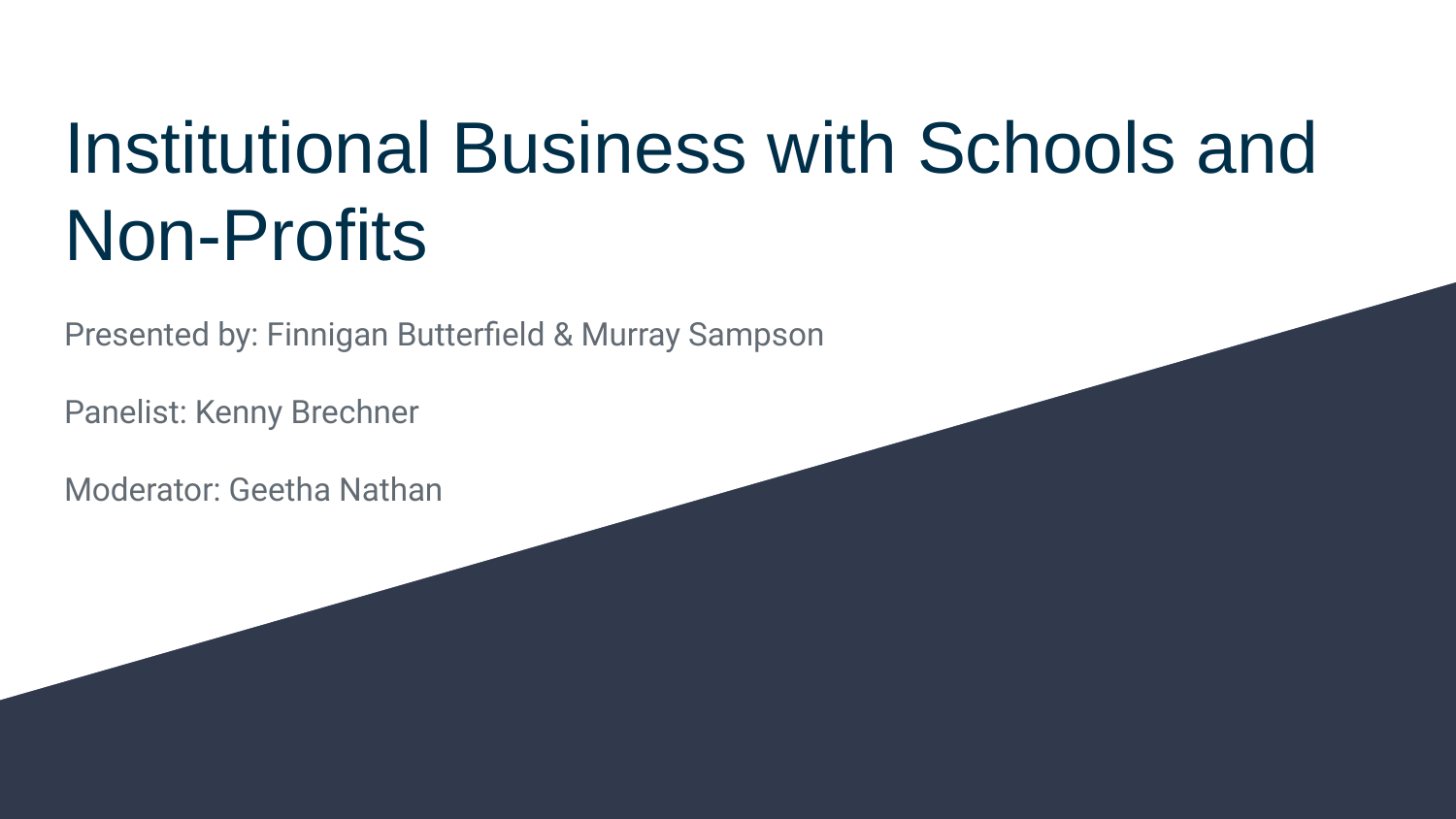

# Institutional Business with Schools and Non-Profits
Presented by: Finnigan Butterfield & Murray Sampson

Panelist: Kenny Brechner

Moderator: Geetha Nathan